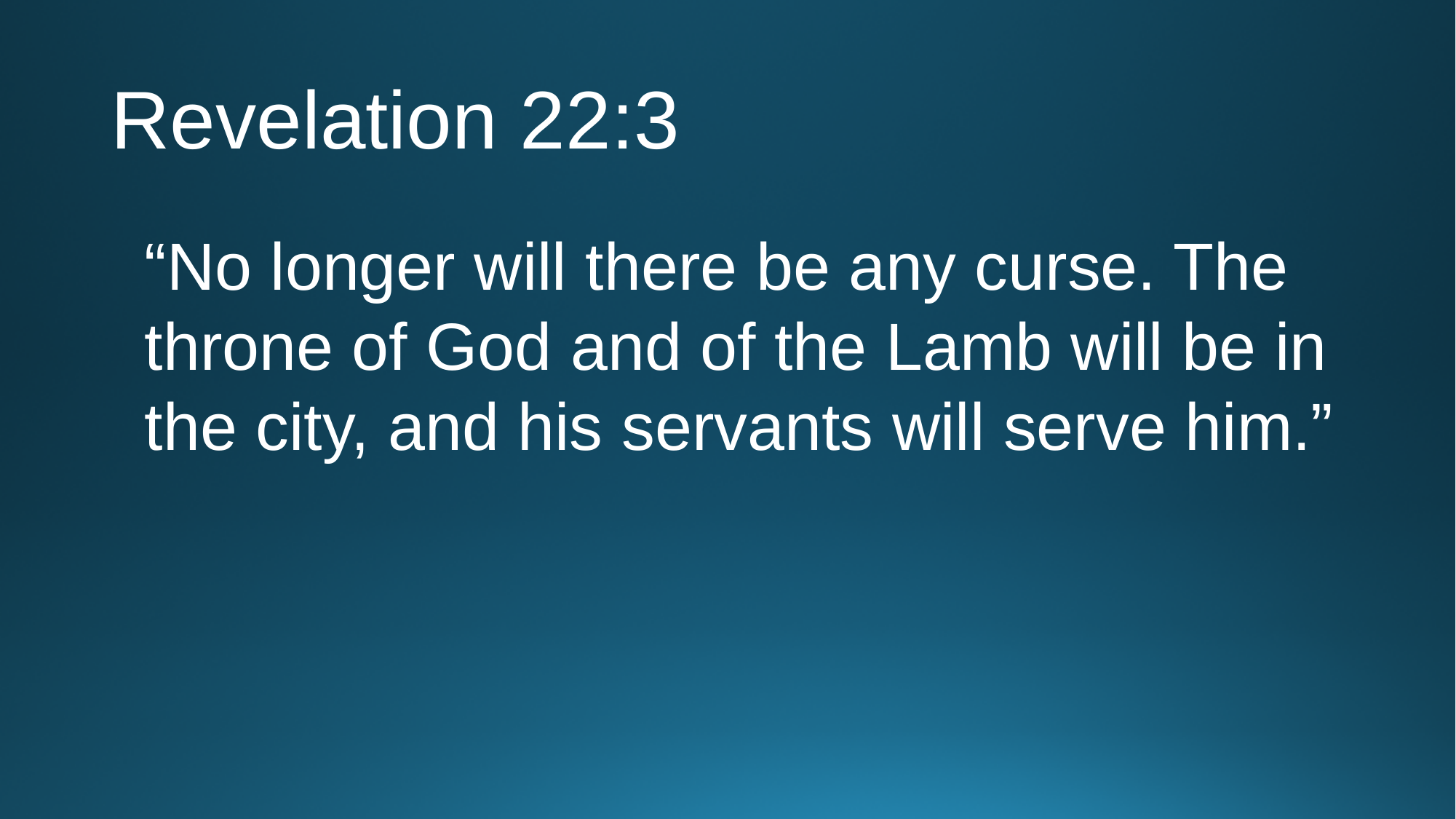

# Revelation 22:3
“No longer will there be any curse. The throne of God and of the Lamb will be in the city, and his servants will serve him.”